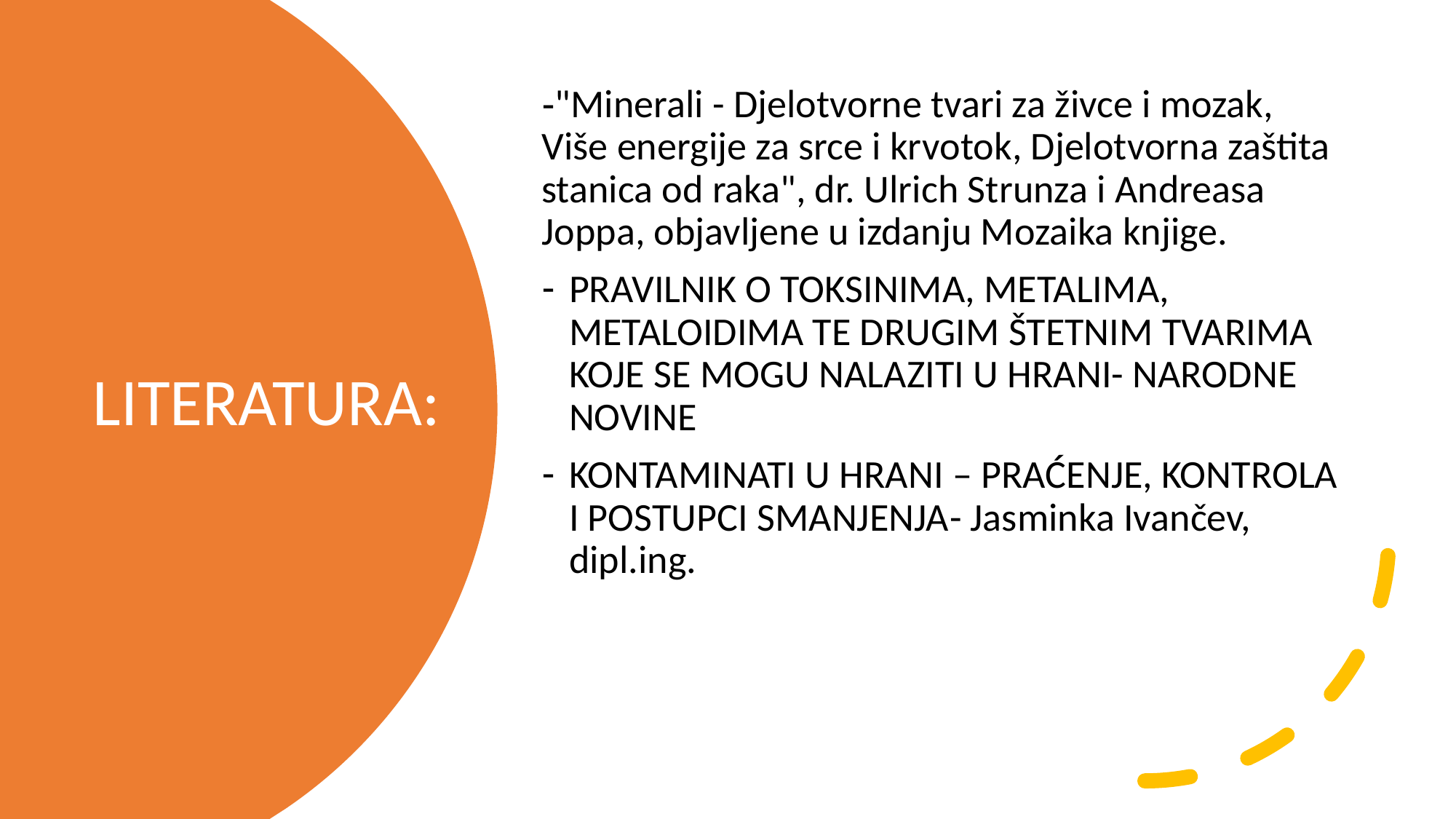

-"Minerali - Djelotvorne tvari za živce i mozak, Više energije za srce i krvotok, Djelotvorna zaštita stanica od raka", dr. Ulrich Strunza i Andreasa Joppa, objavljene u izdanju Mozaika knjige.
PRAVILNIK O TOKSINIMA, METALIMA, METALOIDIMA TE DRUGIM ŠTETNIM TVARIMA KOJE SE MOGU NALAZITI U HRANI- NARODNE NOVINE
KONTAMINATI U HRANI – PRAĆENJE, KONTROLA I POSTUPCI SMANJENJA- Jasminka Ivančev, dipl.ing.

# LITERATURA: